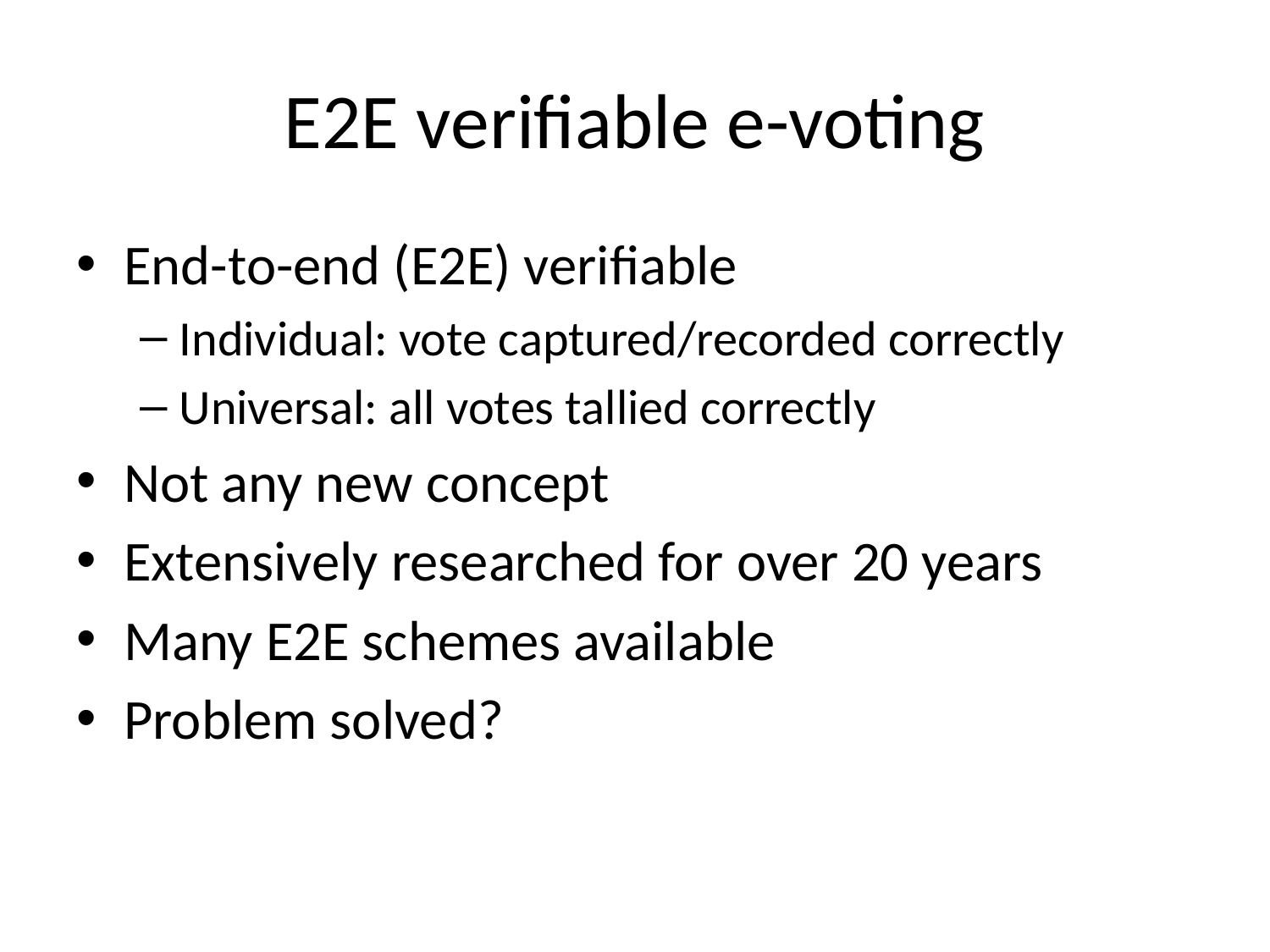

# E2E verifiable e-voting
End-to-end (E2E) verifiable
Individual: vote captured/recorded correctly
Universal: all votes tallied correctly
Not any new concept
Extensively researched for over 20 years
Many E2E schemes available
Problem solved?